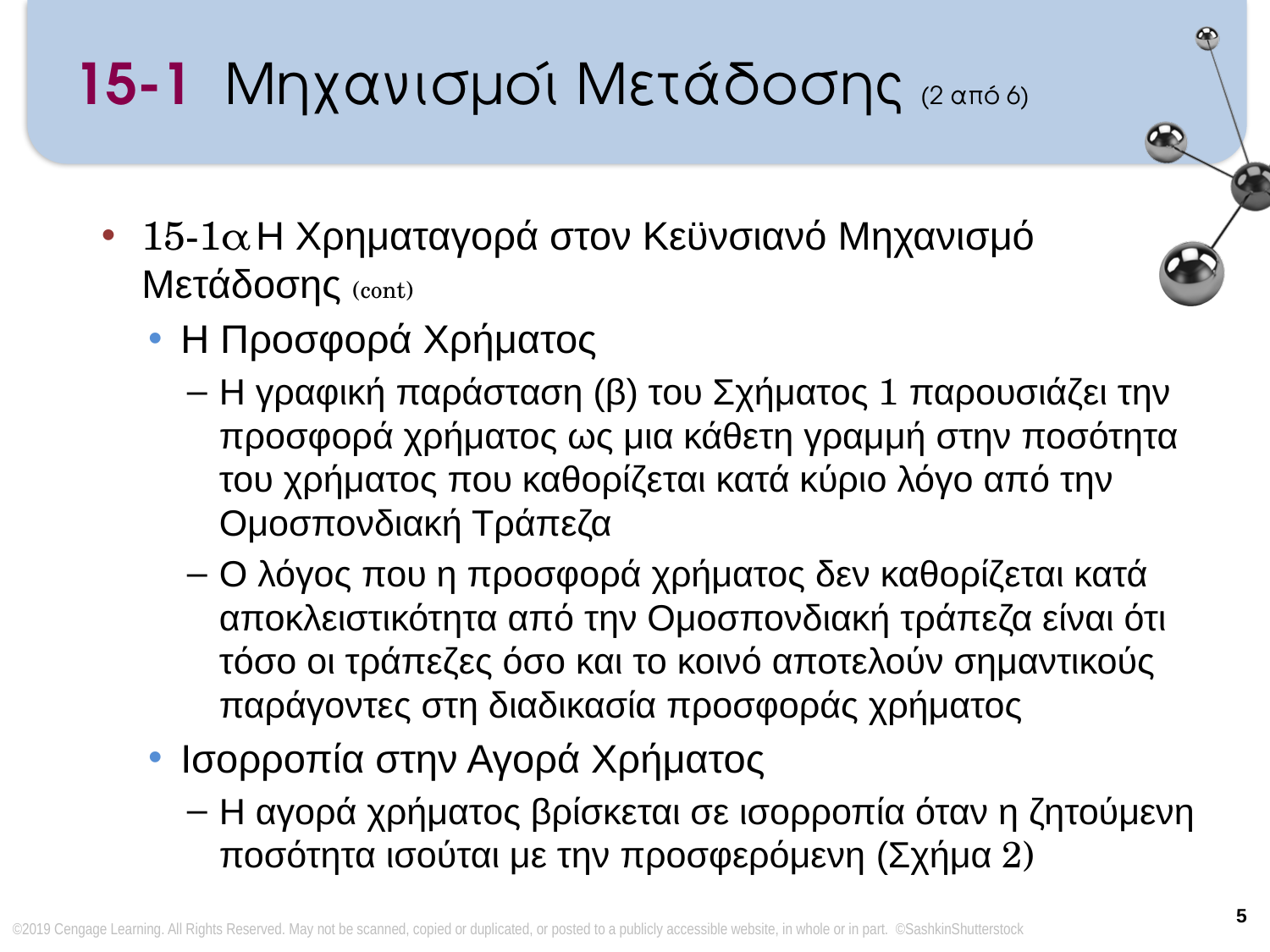

# 15-1  Μηχανισμοί Μετάδοσης (2 από 6)
15-1α Η Χρηματαγορά στον Κεϋνσιανό Μηχανισμό Μετάδοσης (cont)
Η Προσφορά Χρήματος
Η γραφική παράσταση (β) του Σχήματος 1 παρουσιάζει την προσφορά χρήματος ως μια κάθετη γραμμή στην ποσότητα του χρήματος που καθορίζεται κατά κύριο λόγο από την Ομοσπονδιακή Τράπεζα
Ο λόγος που η προσφορά χρήματος δεν καθορίζεται κατά αποκλειστικότητα από την Ομοσπονδιακή τράπεζα είναι ότι τόσο οι τράπεζες όσο και το κοινό αποτελούν σημαντικούς παράγοντες στη διαδικασία προσφοράς χρήματος
Ισορροπία στην Αγορά Χρήματος
Η αγορά χρήματος βρίσκεται σε ισορροπία όταν η ζητούμενη ποσότητα ισούται με την προσφερόμενη (Σχήμα 2)

5